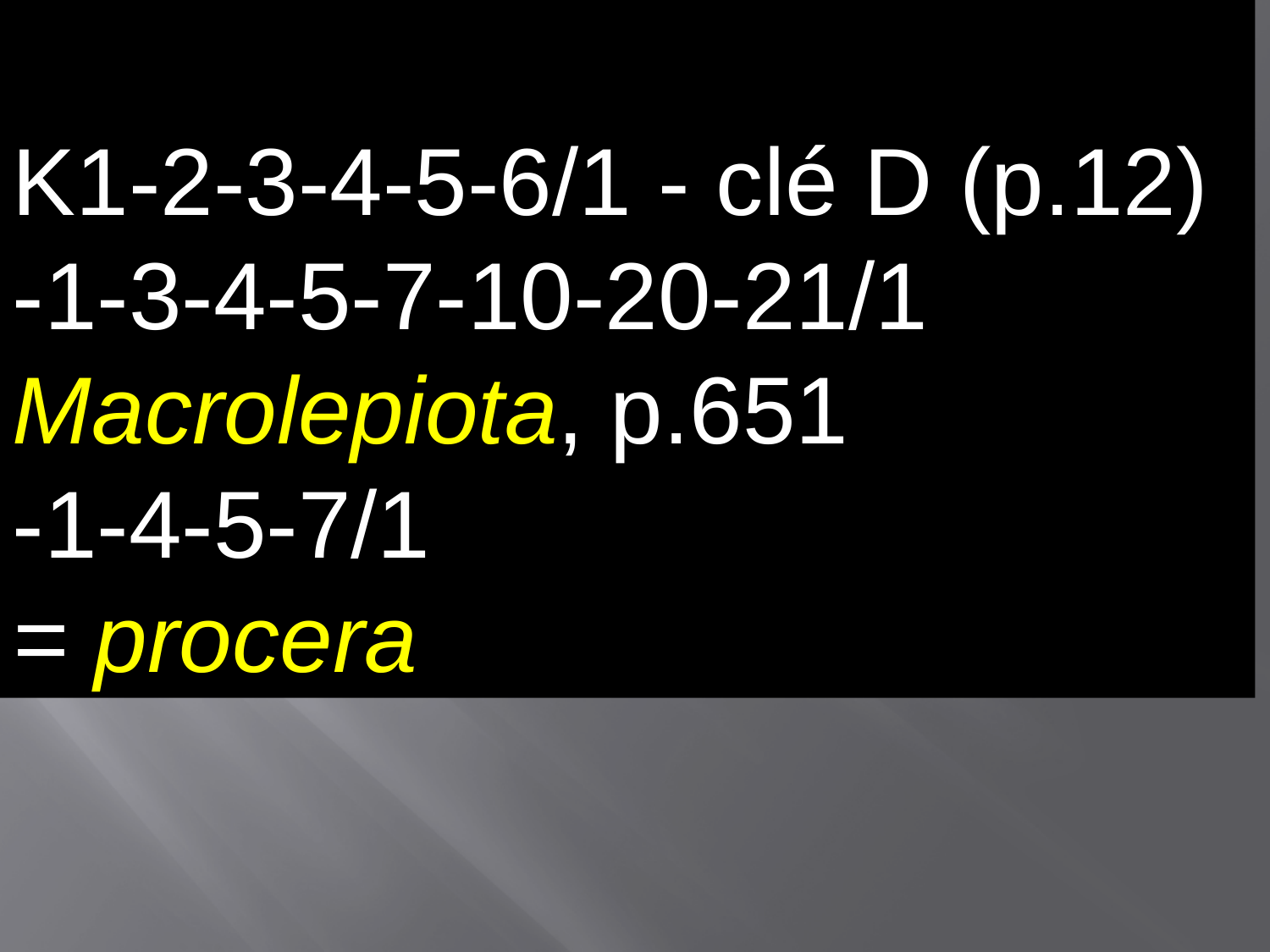

K1-2-3-4-5-6/1 - clé D (p.12) -1-3-4-5-7-10-20-21/1          Macrolepiota, p.651
-1-4-5-7/1
= procera